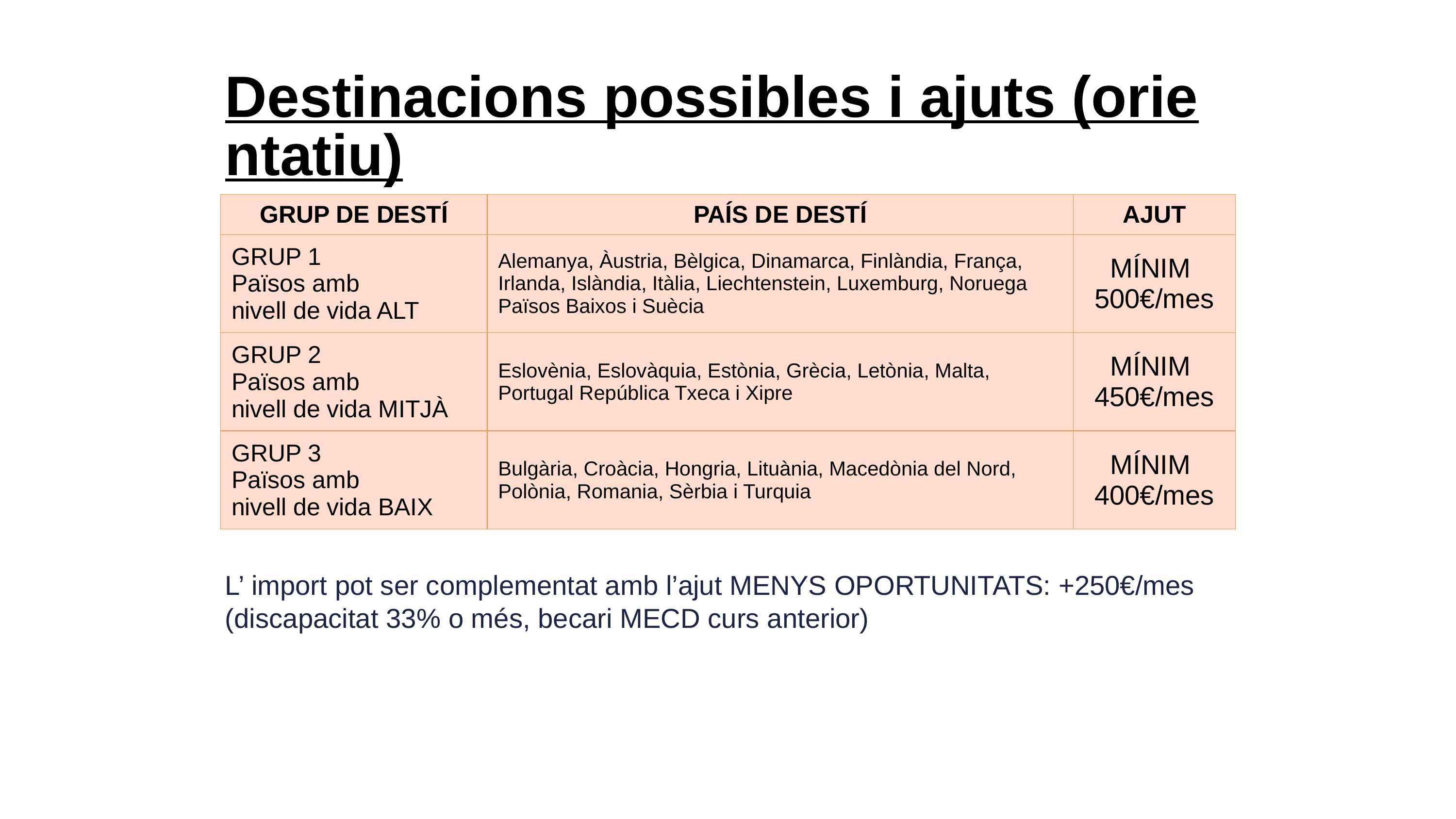

# Destinacions possibles i ajuts (orientatiu)
| GRUP DE DESTÍ | PAÍS DE DESTÍ | AJUT |
| --- | --- | --- |
| GRUP 1 Països amb nivell de vida ALT | Alemanya, Àustria, Bèlgica, Dinamarca, Finlàndia, França, Irlanda, Islàndia, Itàlia, Liechtenstein, Luxemburg, Noruega Països Baixos i Suècia | MÍNIM 500€/mes |
| GRUP 2 Països amb nivell de vida MITJÀ | Eslovènia, Eslovàquia, Estònia, Grècia, Letònia, Malta, Portugal República Txeca i Xipre | MÍNIM 450€/mes |
| GRUP 3 Països amb nivell de vida BAIX | Bulgària, Croàcia, Hongria, Lituània, Macedònia del Nord, Polònia, Romania, Sèrbia i Turquia | MÍNIM 400€/mes |
L’ import pot ser complementat amb l’ajut MENYS OPORTUNITATS: +250€/mes (discapacitat 33% o més, becari MECD curs anterior)